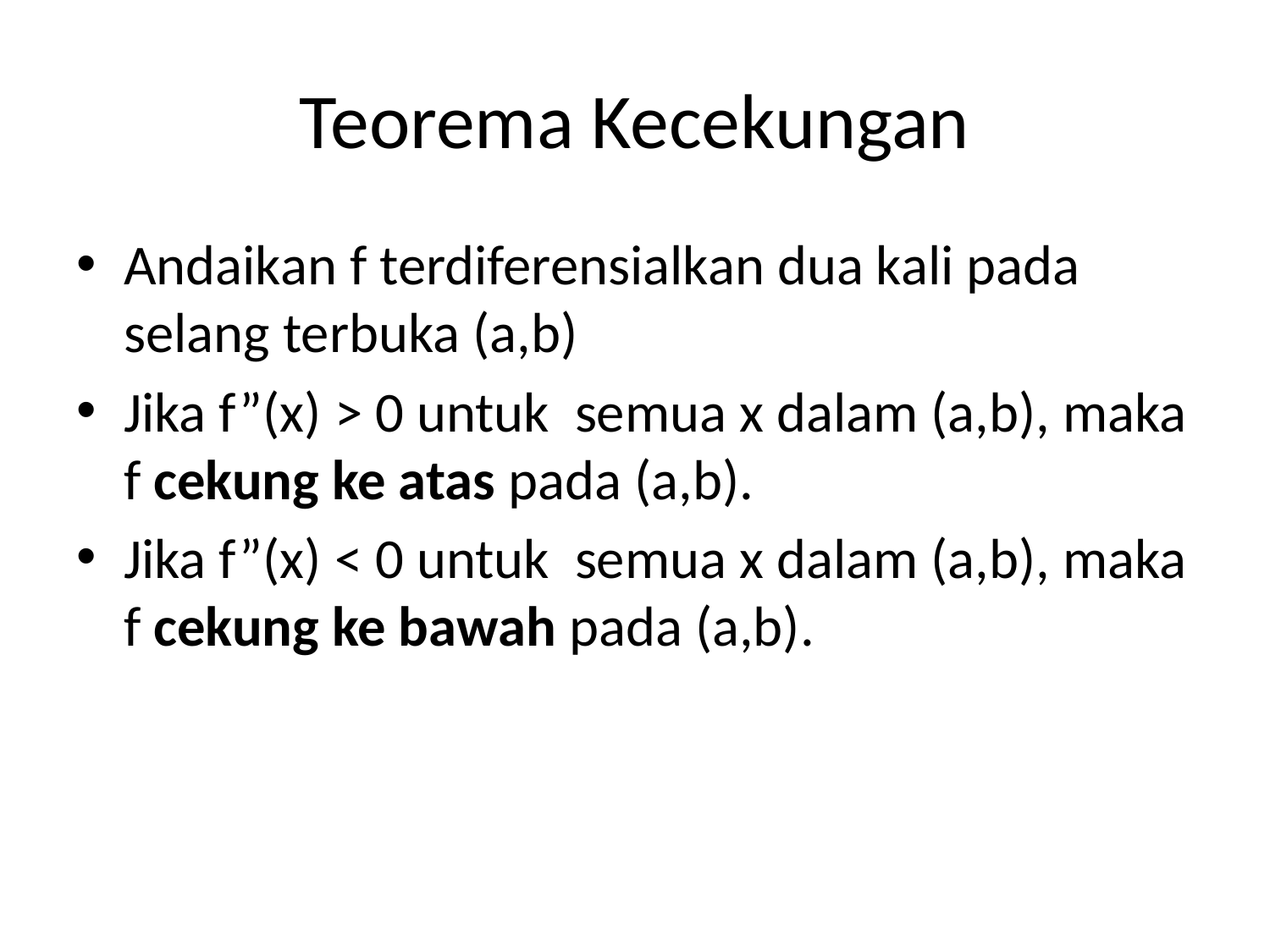

# Teorema Kecekungan
Andaikan f terdiferensialkan dua kali pada selang terbuka (a,b)
Jika f”(x) > 0 untuk  semua x dalam (a,b), maka f cekung ke atas pada (a,b).
Jika f”(x) < 0 untuk  semua x dalam (a,b), maka f cekung ke bawah pada (a,b).